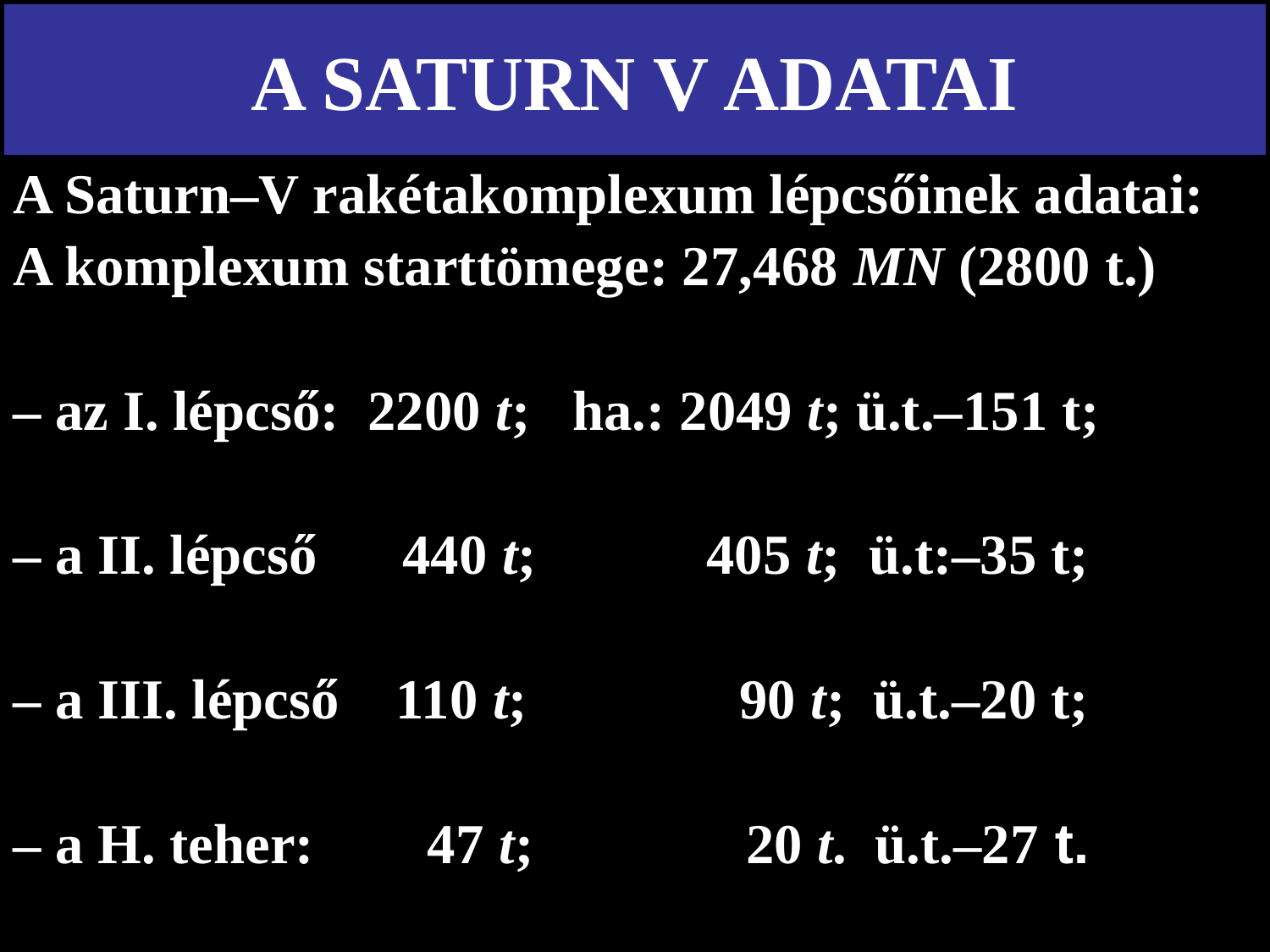

# A SATURN V ADATAI
A Saturn–V rakétakomplexum lépcsőinek adatai:
A komplexum starttömege: 27,468 MN (2800 t.)

– az I. lépcső:  2200 t;   ha.: 2049 t; ü.t.–151 t;

– a II. lépcső      440 t;            405 t;  ü.t:–35 t;

– a III. lépcső    110 t;               90 t;  ü.t.–20 t;

– a H. teher:        47 t;               20 t.  ü.t.–27 t.